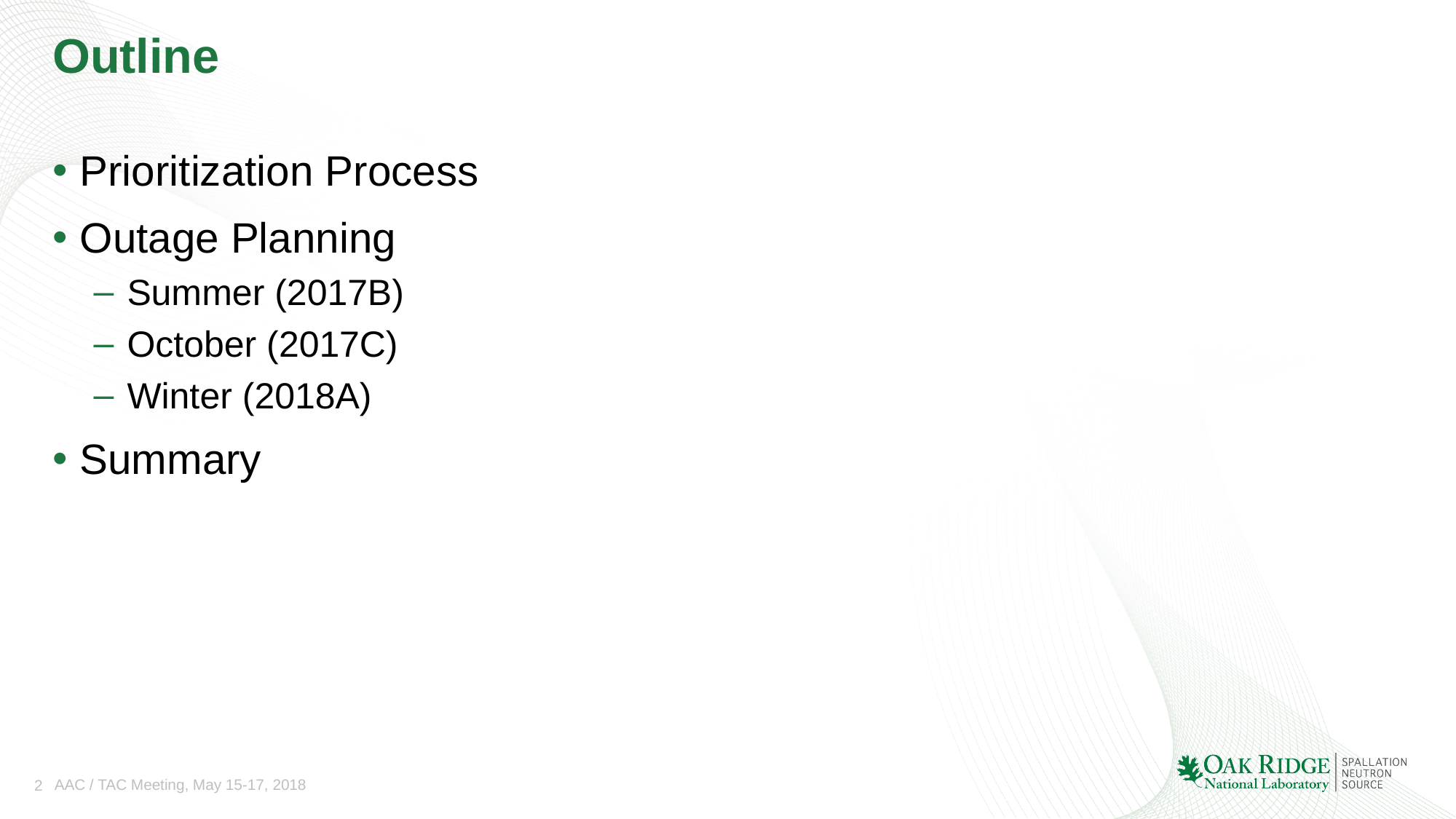

# Outline
Prioritization Process
Outage Planning
Summer (2017B)
October (2017C)
Winter (2018A)
Summary